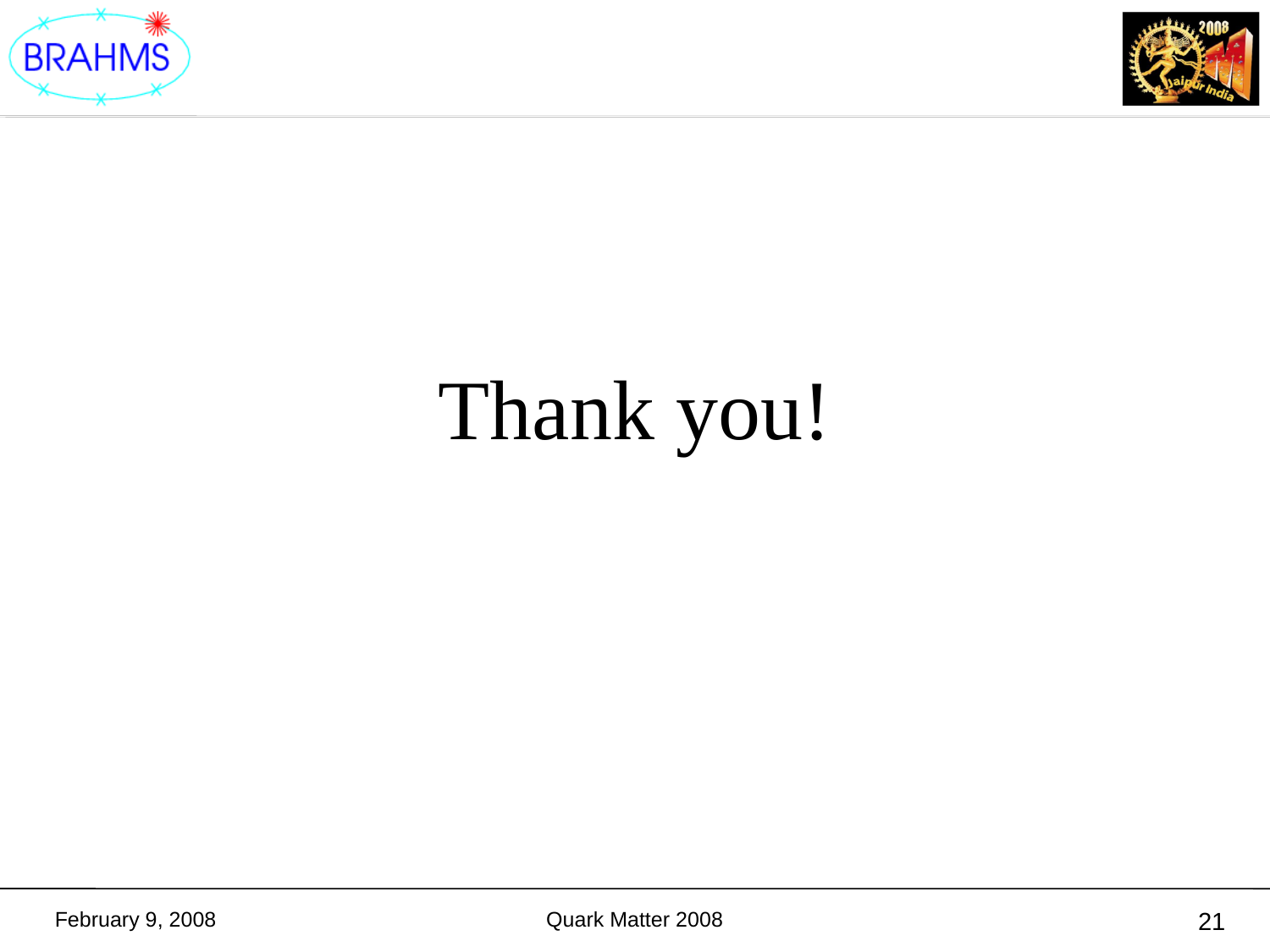

Thank you!
February 9, 2008
Quark Matter 2008
21